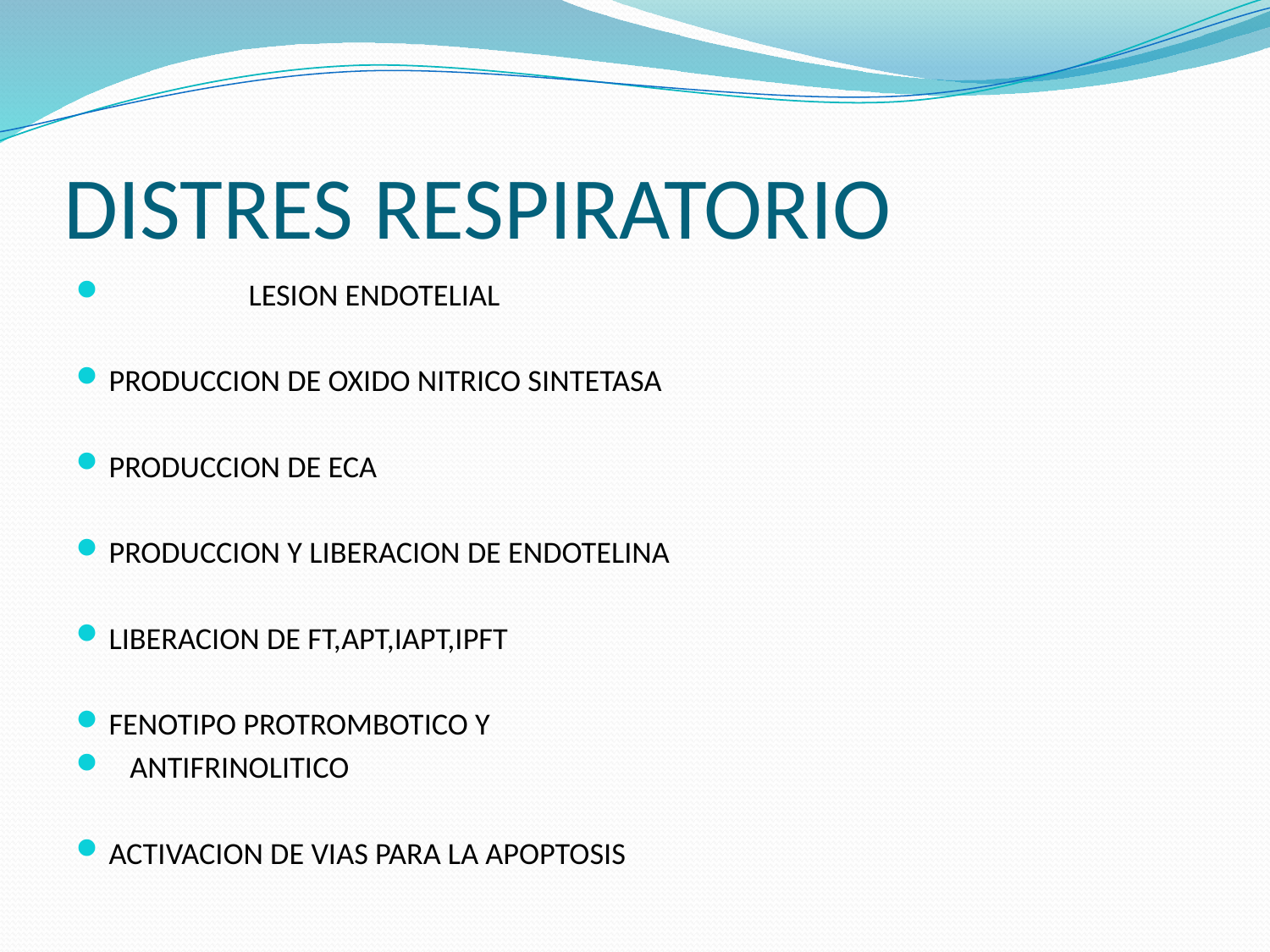

# DISTRES RESPIRATORIO
                    LESION ENDOTELIAL

PRODUCCION DE OXIDO NITRICO SINTETASA

PRODUCCION DE ECA

PRODUCCION Y LIBERACION DE ENDOTELINA

LIBERACION DE FT,APT,IAPT,IPFT

FENOTIPO PROTROMBOTICO Y
   ANTIFRINOLITICO

ACTIVACION DE VIAS PARA LA APOPTOSIS